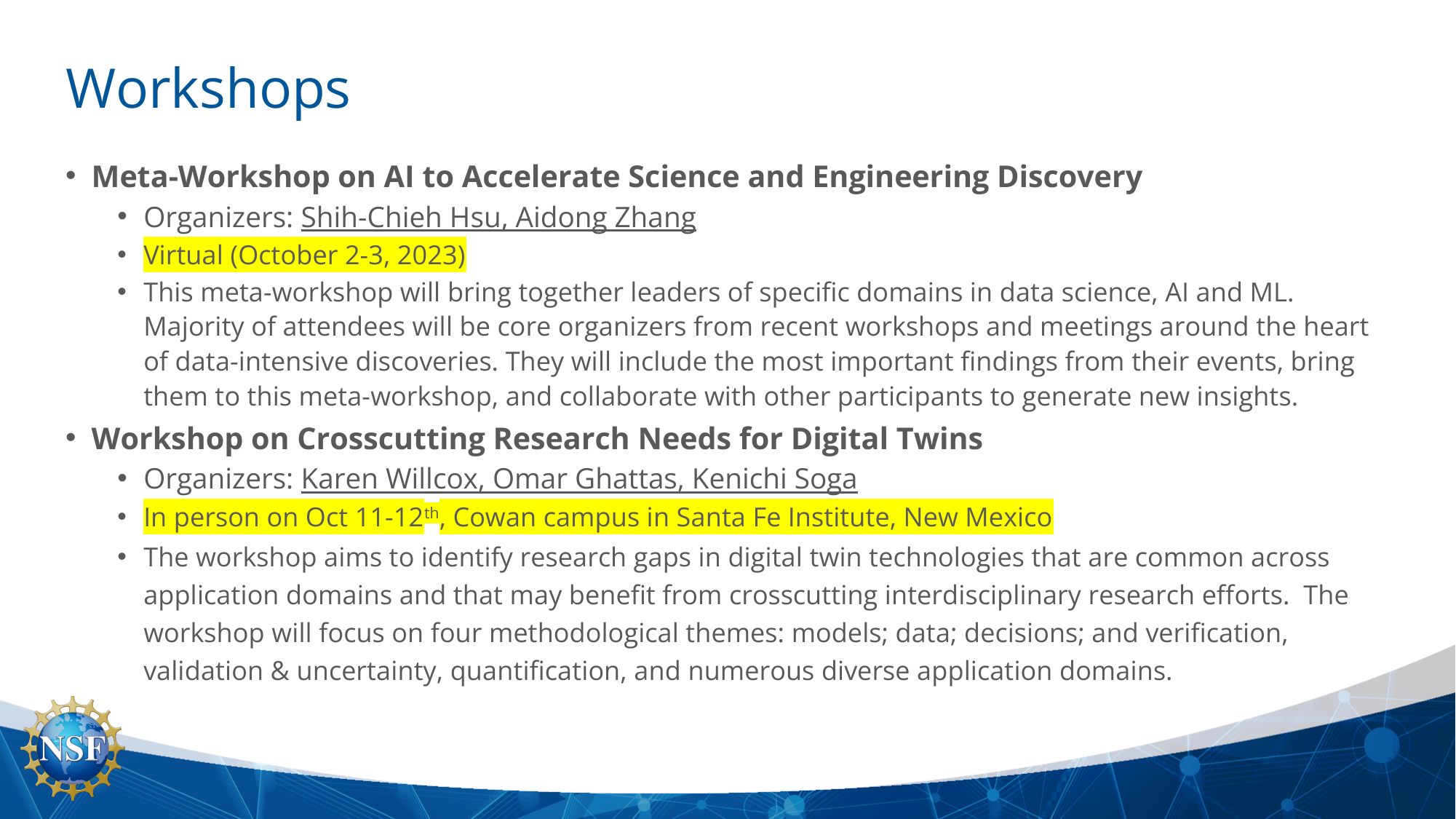

# Workshops

Meta-Workshop on AI to Accelerate Science and Engineering Discovery
Organizers: Shih-Chieh Hsu, Aidong Zhang
Virtual (October 2-3, 2023)
This meta-workshop will bring together leaders of specific domains in data science, AI and ML. Majority of attendees will be core organizers from recent workshops and meetings around the heart of data-intensive discoveries. They will include the most important findings from their events, bring them to this meta-workshop, and collaborate with other participants to generate new insights.
Workshop on Crosscutting Research Needs for Digital Twins
Organizers: Karen Willcox, Omar Ghattas, Kenichi Soga
In person on Oct 11-12th, Cowan campus in Santa Fe Institute, New Mexico
The workshop aims to identify research gaps in digital twin technologies that are common across application domains and that may benefit from crosscutting interdisciplinary research efforts.  The workshop will focus on four methodological themes: models; data; decisions; and verification, validation & uncertainty, quantification, and numerous diverse application domains.